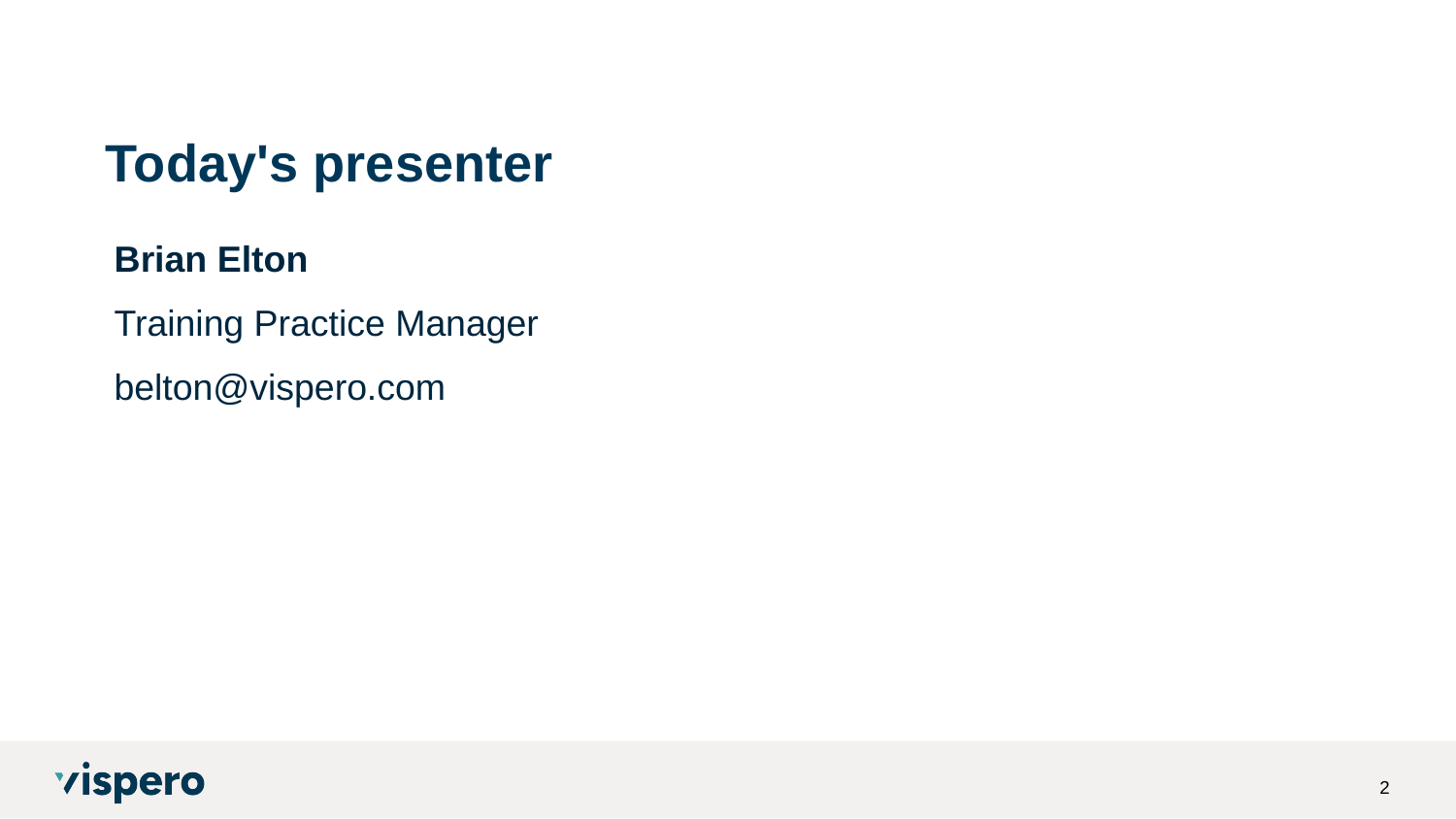

# Today's presenter
Brian Elton
Training Practice Manager
belton@vispero.com
2